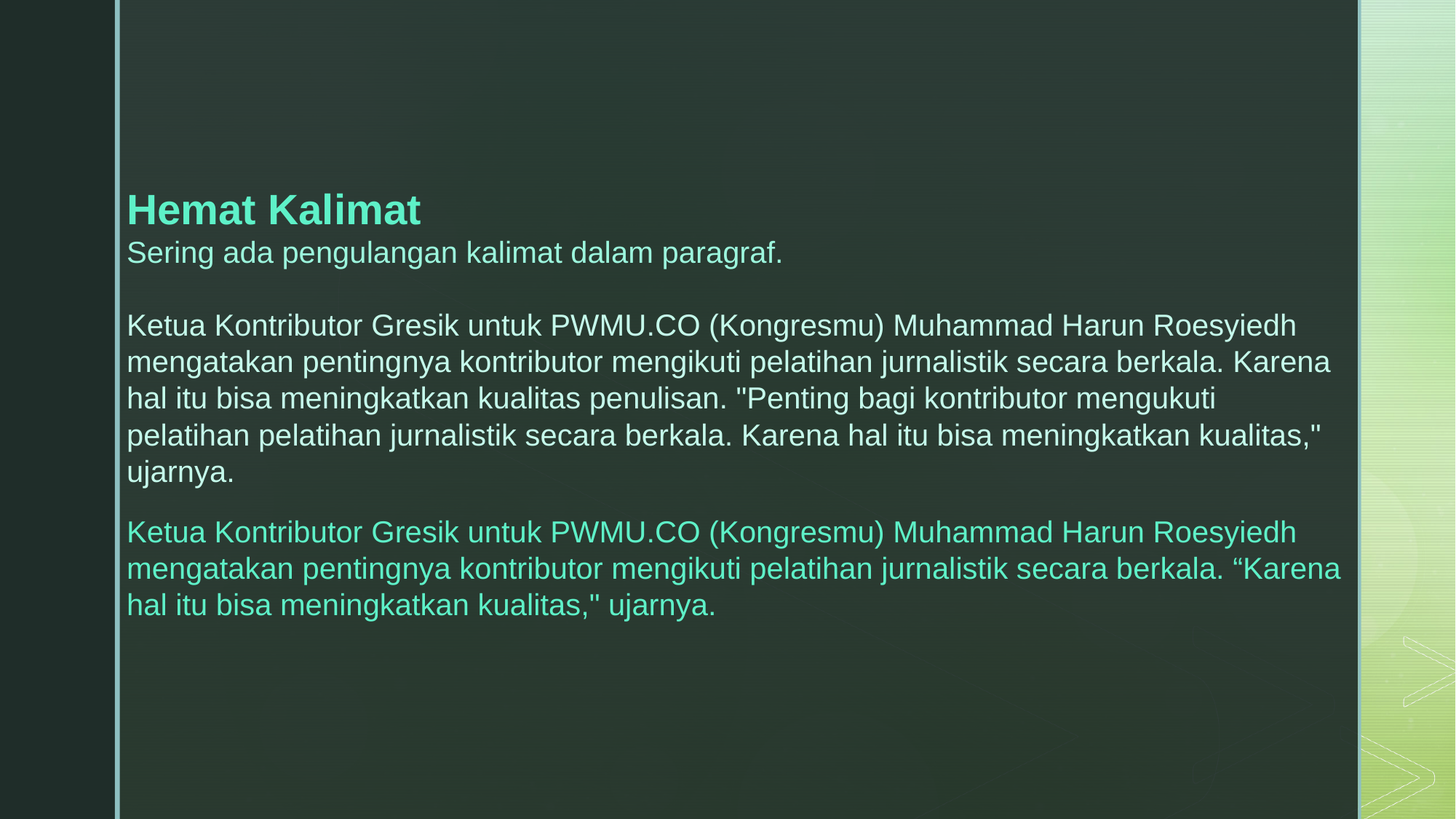

Hemat Kalimat
Sering ada pengulangan kalimat dalam paragraf.
Ketua Kontributor Gresik untuk PWMU.CO (Kongresmu) Muhammad Harun Roesyiedh mengatakan pentingnya kontributor mengikuti pelatihan jurnalistik secara berkala. Karena hal itu bisa meningkatkan kualitas penulisan. "Penting bagi kontributor mengukuti pelatihan pelatihan jurnalistik secara berkala. Karena hal itu bisa meningkatkan kualitas," ujarnya.
Ketua Kontributor Gresik untuk PWMU.CO (Kongresmu) Muhammad Harun Roesyiedh mengatakan pentingnya kontributor mengikuti pelatihan jurnalistik secara berkala. “Karena hal itu bisa meningkatkan kualitas," ujarnya.